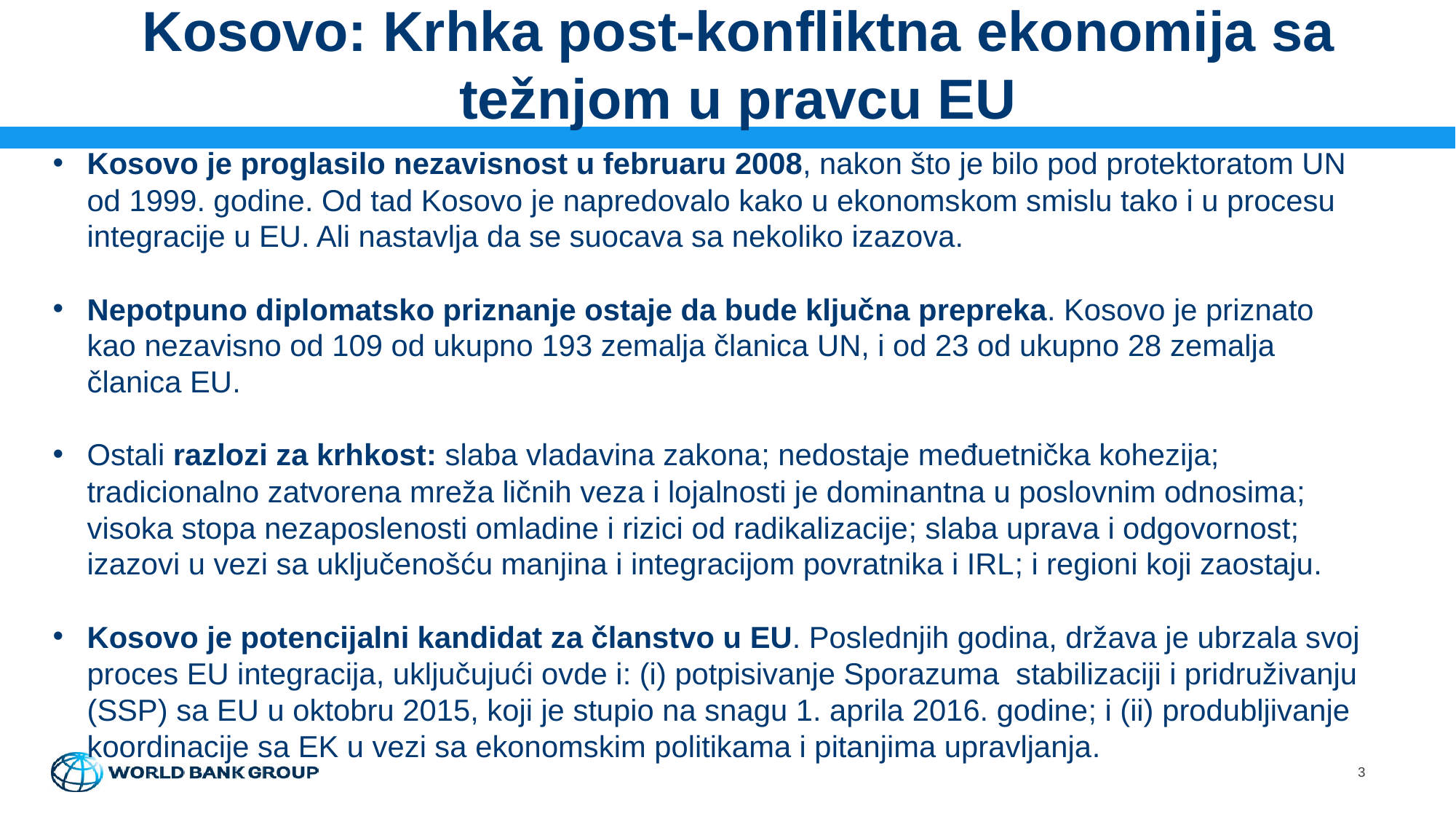

# Kosovo: Krhka post-konfliktna ekonomija sa težnjom u pravcu EU

Kosovo je proglasilo nezavisnost u februaru 2008, nakon što je bilo pod protektoratom UN od 1999. godine. Od tad Kosovo je napredovalo kako u ekonomskom smislu tako i u procesu integracije u EU. Ali nastavlja da se suocava sa nekoliko izazova.

Nepotpuno diplomatsko priznanje ostaje da bude ključna prepreka. Kosovo je priznato kao nezavisno od 109 od ukupno 193 zemalja članica UN, i od 23 od ukupno 28 zemalja članica EU.

Ostali razlozi za krhkost: slaba vladavina zakona; nedostaje međuetnička kohezija; tradicionalno zatvorena mreža ličnih veza i lojalnosti je dominantna u poslovnim odnosima; visoka stopa nezaposlenosti omladine i rizici od radikalizacije; slaba uprava i odgovornost; izazovi u vezi sa uključenošću manjina i integracijom povratnika i IRL; i regioni koji zaostaju.

Kosovo je potencijalni kandidat za članstvo u EU. Poslednjih godina, država je ubrzala svoj proces EU integracija, uključujući ovde i: (i) potpisivanje Sporazuma  stabilizaciji i pridruživanju (SSP) sa EU u oktobru 2015, koji je stupio na snagu 1. aprila 2016. godine; i (ii) produbljivanje koordinacije sa EK u vezi sa ekonomskim politikama i pitanjima upravljanja.

3